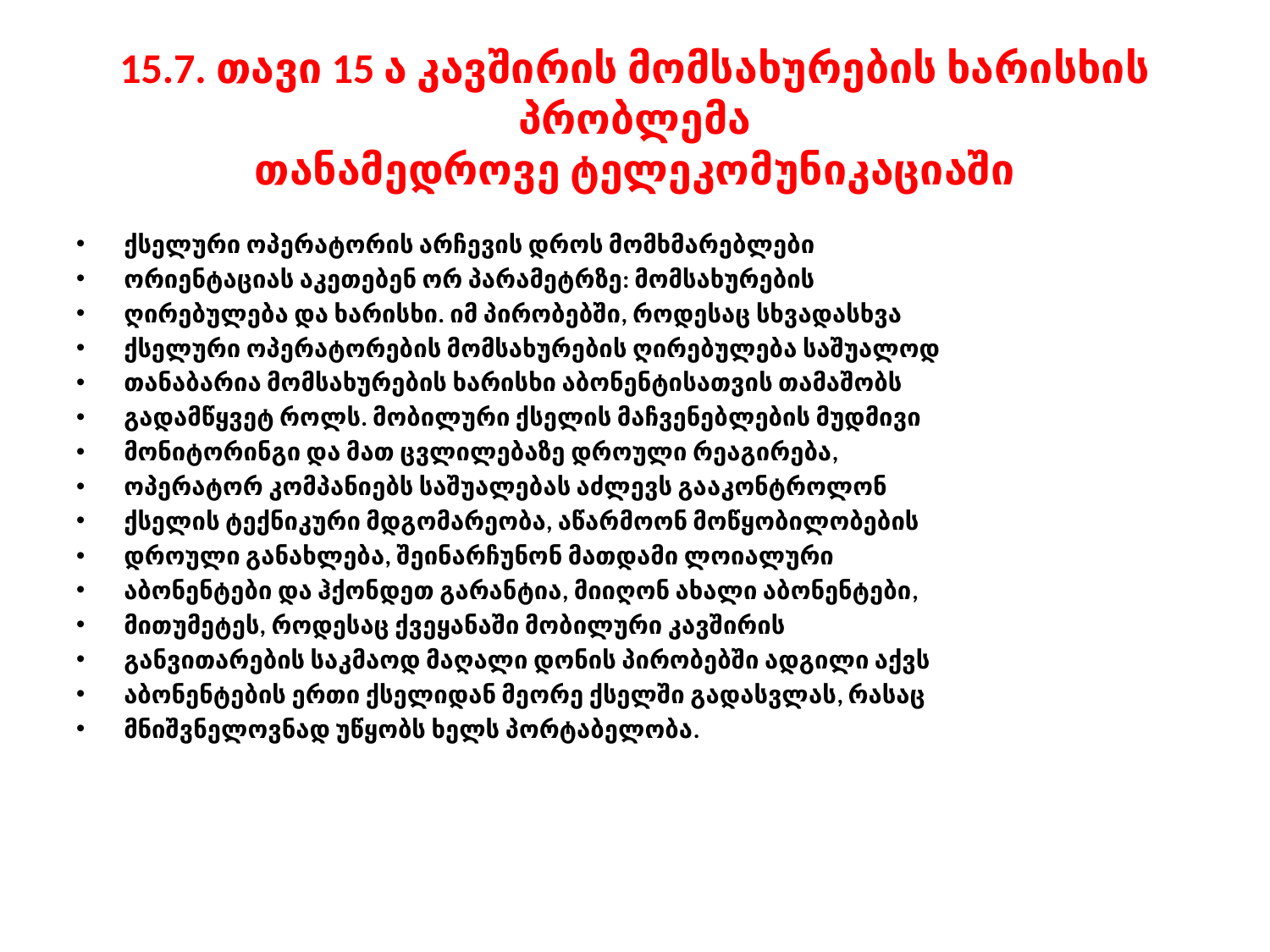

# 15.7. თავი 15 ა კავშირის მომსახურების ხარისხის პრობლემა თანამედროვე ტელეკომუნიკაციაში
ქსელური ოპერატორის არჩევის დროს მომხმარებლები
ორიენტაციას აკეთებენ ორ პარამეტრზე: მომსახურების
ღირებულება და ხარისხი. იმ პირობებში, როდესაც სხვადასხვა
ქსელური ოპერატორების მომსახურების ღირებულება საშუალოდ
თანაბარია მომსახურების ხარისხი აბონენტისათვის თამაშობს
გადამწყვეტ როლს. მობილური ქსელის მაჩვენებლების მუდმივი
მონიტორინგი და მათ ცვლილებაზე დროული რეაგირება,
ოპერატორ კომპანიებს საშუალებას აძლევს გააკონტროლონ
ქსელის ტექნიკური მდგომარეობა, აწარმოონ მოწყობილობების
დროული განახლება, შეინარჩუნონ მათდამი ლოიალური
აბონენტები და ჰქონდეთ გარანტია, მიიღონ ახალი აბონენტები,
მითუმეტეს, როდესაც ქვეყანაში მობილური კავშირის
განვითარების საკმაოდ მაღალი დონის პირობებში ადგილი აქვს
აბონენტების ერთი ქსელიდან მეორე ქსელში გადასვლას, რასაც
მნიშვნელოვნად უწყობს ხელს პორტაბელობა.